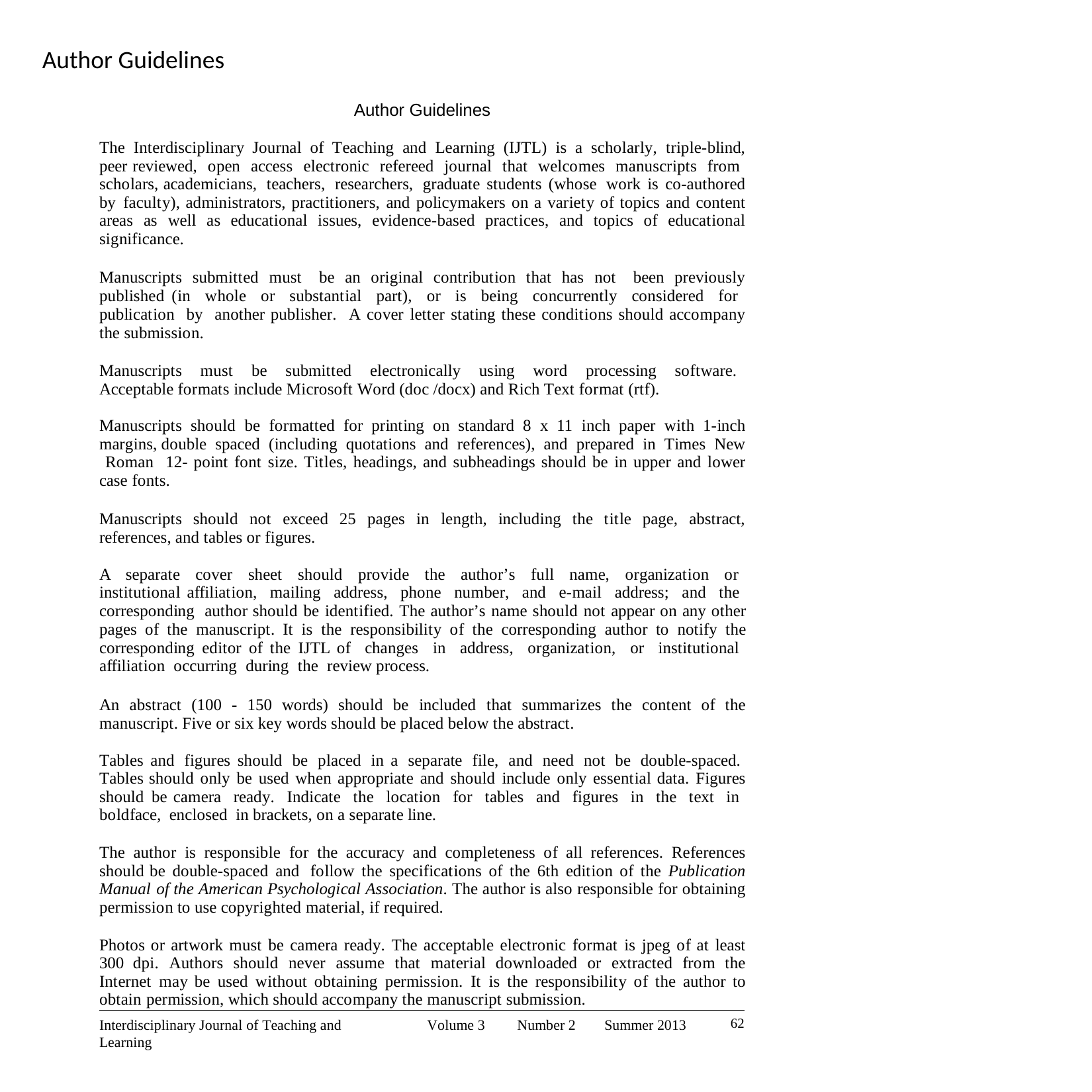

# Author Guidelines
Author Guidelines

The Interdisciplinary Journal of Teaching and Learning (IJTL) is a scholarly, triple-blind, peer reviewed,  open  access  electronic  refereed  journal  that  welcomes  manuscripts  from  scholars, academicians,  teachers,  researchers,  graduate students (whose  work is co-authored by faculty), administrators, practitioners, and policymakers on a variety of topics and content areas as well as educational issues, evidence-based practices, and topics of educational significance.

Manuscripts submitted must  be an original contribution that has not  been previously published (in  whole  or  substantial  part),  or  is  being  concurrently  considered  for  publication  by  another publisher.  A cover letter stating these conditions should accompany the submission.

Manuscripts  must  be  submitted  electronically  using  word  processing  software.  Acceptable formats include Microsoft Word (doc /docx) and Rich Text format (rtf).

Manuscripts should be formatted for printing on standard 8 x 11 inch paper with 1-inch margins, double  spaced  (including  quotations  and  references),  and  prepared  in  Times  New  Roman  12- point font size. Titles, headings, and subheadings should be in upper and lower case fonts.

Manuscripts should not exceed 25 pages in length, including the title page, abstract, references, and tables or figures.

A  separate  cover  sheet  should  provide  the  author’s  full  name,  organization  or  institutional affiliation,  mailing  address,  phone  number,  and  e-mail  address;  and  the  corresponding  author should be identified. The author’s name should not appear on any other pages of the manuscript. It is the responsibility of the corresponding author to notify the corresponding editor of the IJTL of  changes  in  address,  organization,  or  institutional  affiliation  occurring  during  the  review process.

An abstract (100 - 150 words) should be included that summarizes the content of the manuscript. Five or six key words should be placed below the abstract.

Tables and  figures should  be  placed  in a  separate  file,  and  need  not  be  double-spaced.  Tables should only be used when appropriate and should include only essential data. Figures should be camera  ready.  Indicate  the  location  for  tables  and  figures  in  the  text  in  boldface,  enclosed  in brackets, on a separate line.

The author is responsible for the accuracy and completeness of all references. References should be double-spaced and  follow the specifications of the 6th edition of the Publication Manual of the American Psychological Association. The author is also responsible for obtaining permission to use copyrighted material, if required.

Photos or artwork must be camera ready. The acceptable electronic format is jpeg of at least 300 dpi. Authors should never assume that material downloaded or extracted from the Internet may be used without obtaining permission. It is the responsibility of the author to obtain permission, which should accompany the manuscript submission.
62
Interdisciplinary Journal of Teaching and Learning
Volume 3
Number 2
Summer 2013